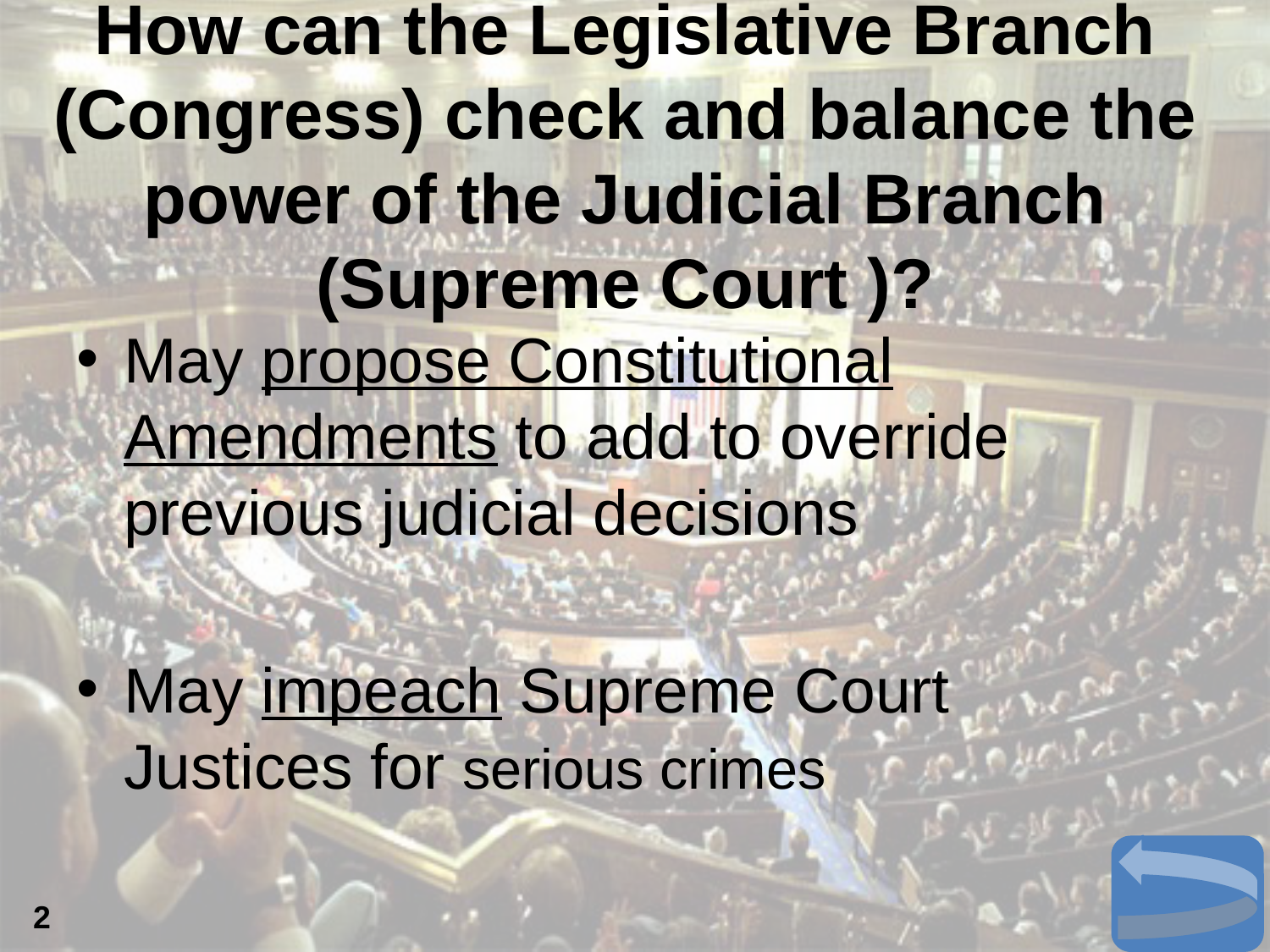

# How can the Legislative Branch (Congress) check and balance the power of the Judicial Branch (Supreme Court )?

May propose Constitutional Amendments to add to override previous judicial decisions

May impeach Supreme Court Justices for serious crimes

2